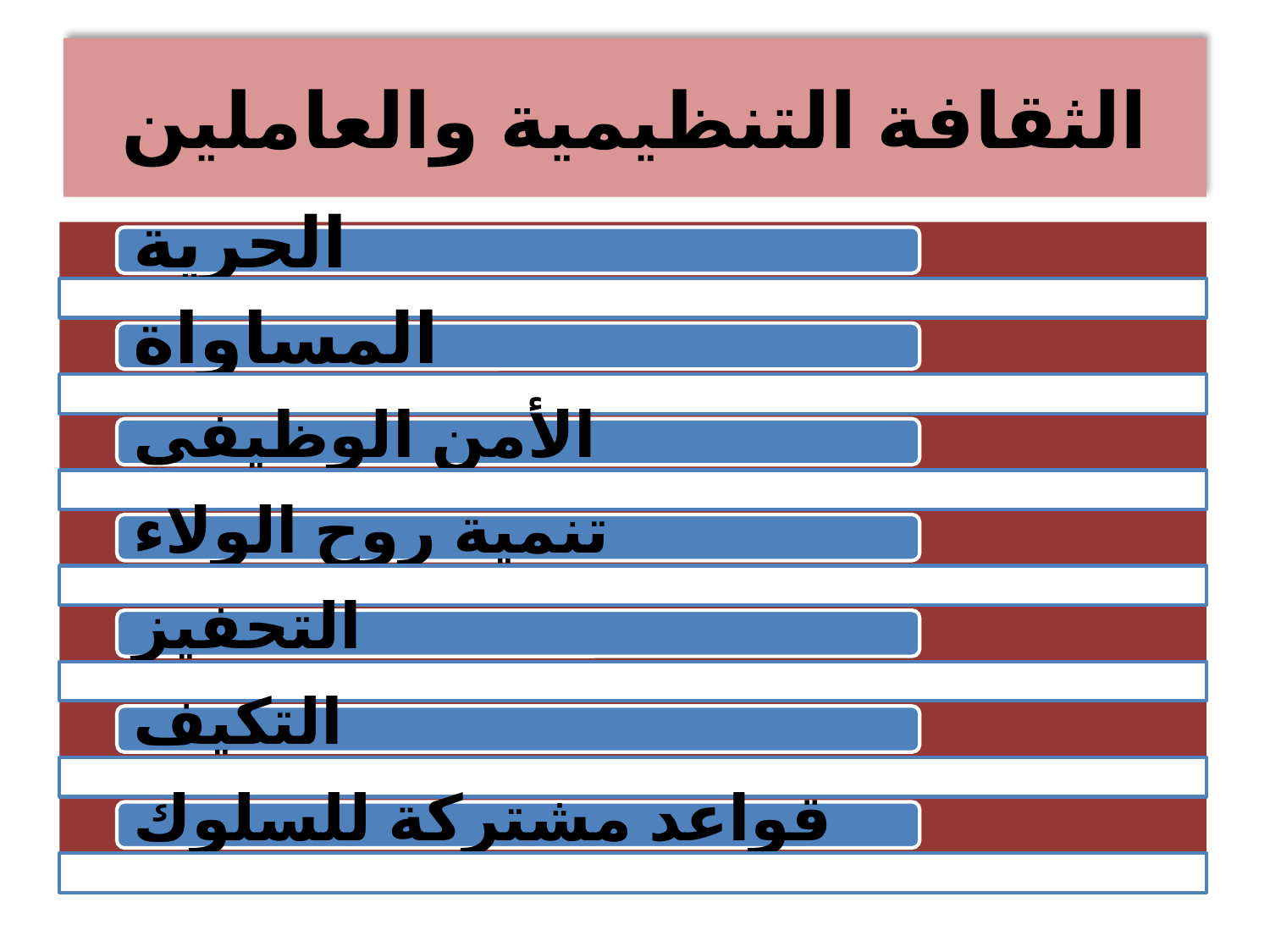

# الثقافة التنظيمية والعاملين
الحرية
التحفيز
المساواة
التكيف
قواعد مشتركة للسلوك